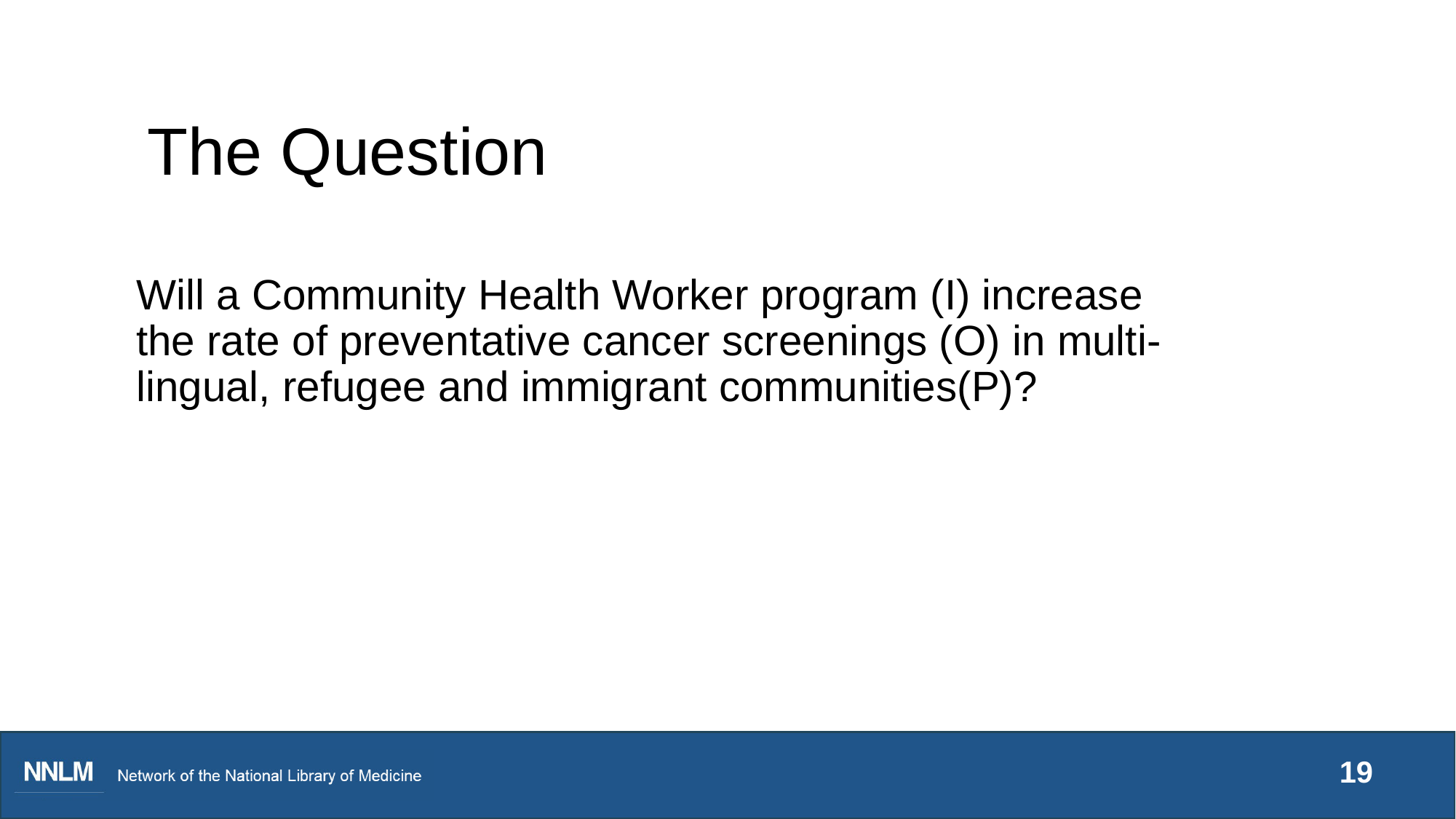

# The Question
Will a Community Health Worker program (I) increase the rate of preventative cancer screenings (O) in multi-lingual, refugee and immigrant communities(P)?
19